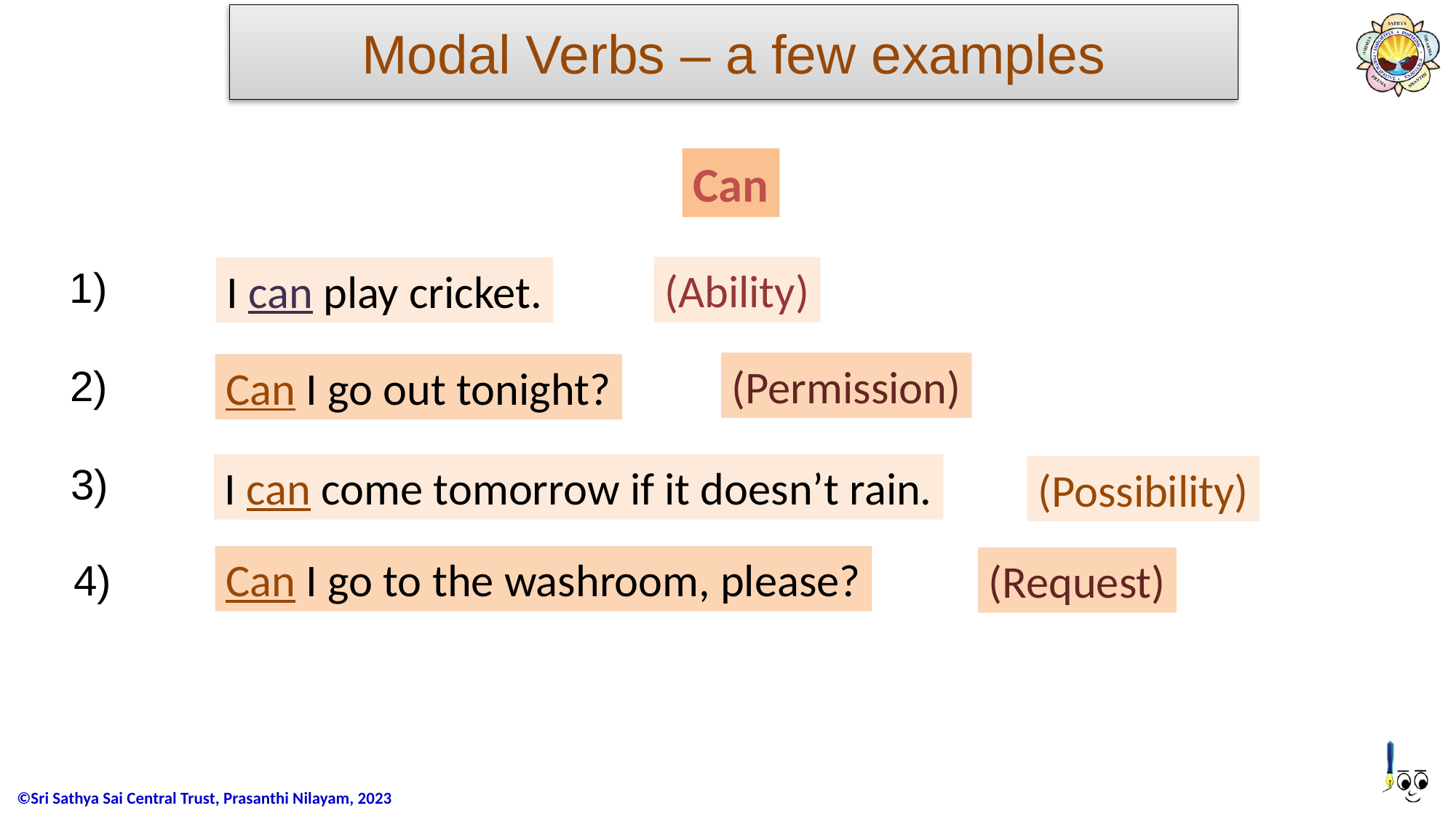

# Modal Verbs – a few examples
Can
1)
(Ability)
I can play cricket.
(Permission)
2)
Can I go out tonight?
3)
I can come tomorrow if it doesn’t rain.
(Possibility)
Can I go to the washroom, please?
(Request)
4)